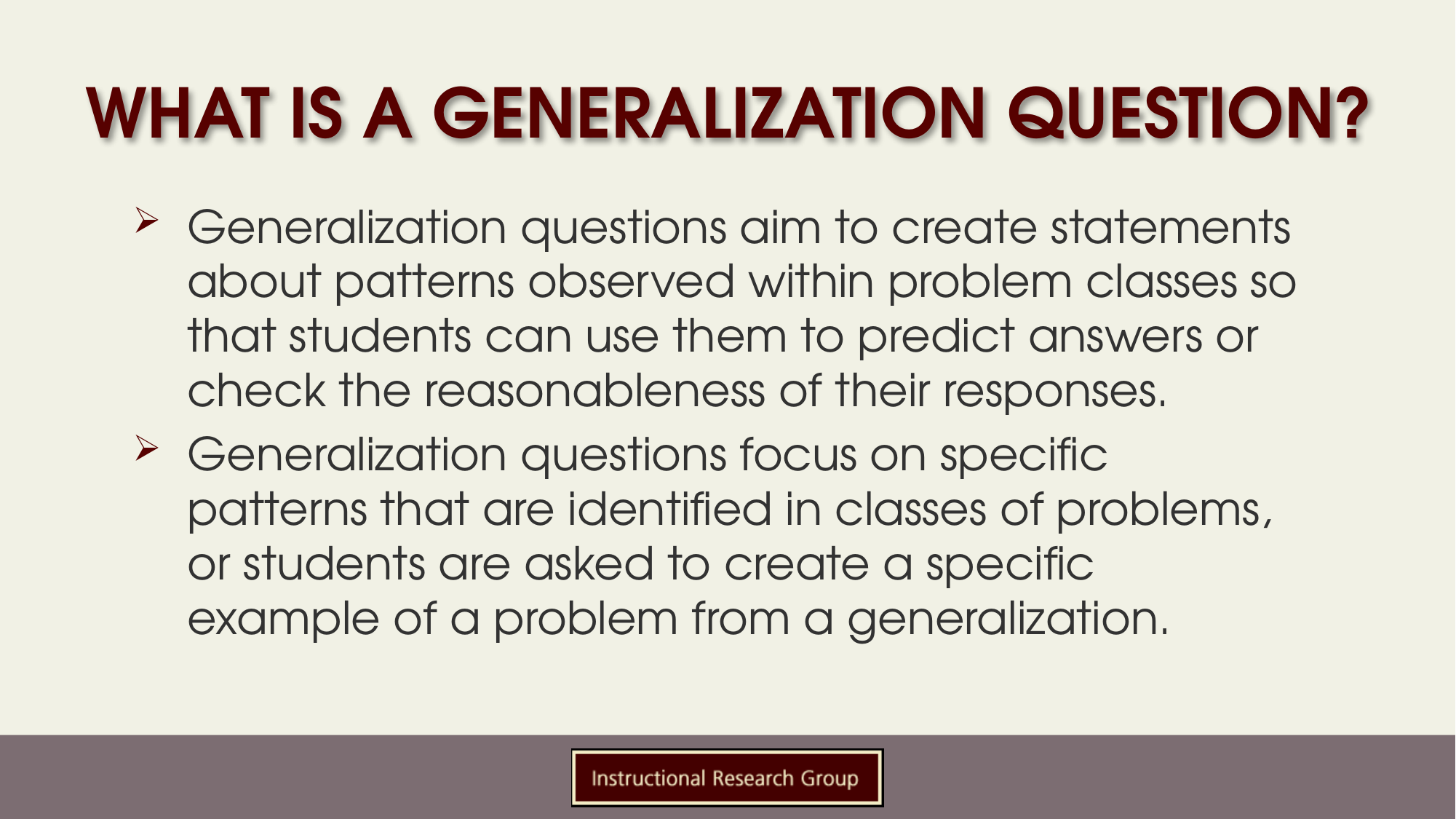

# What is a Generalization Question?
Generalization questions aim to create statements about patterns observed within problem classes so that students can use them to predict answers or check the reasonableness of their responses.
Generalization questions focus on specific patterns that are identified in classes of problems, or students are asked to create a specific example of a problem from a generalization.